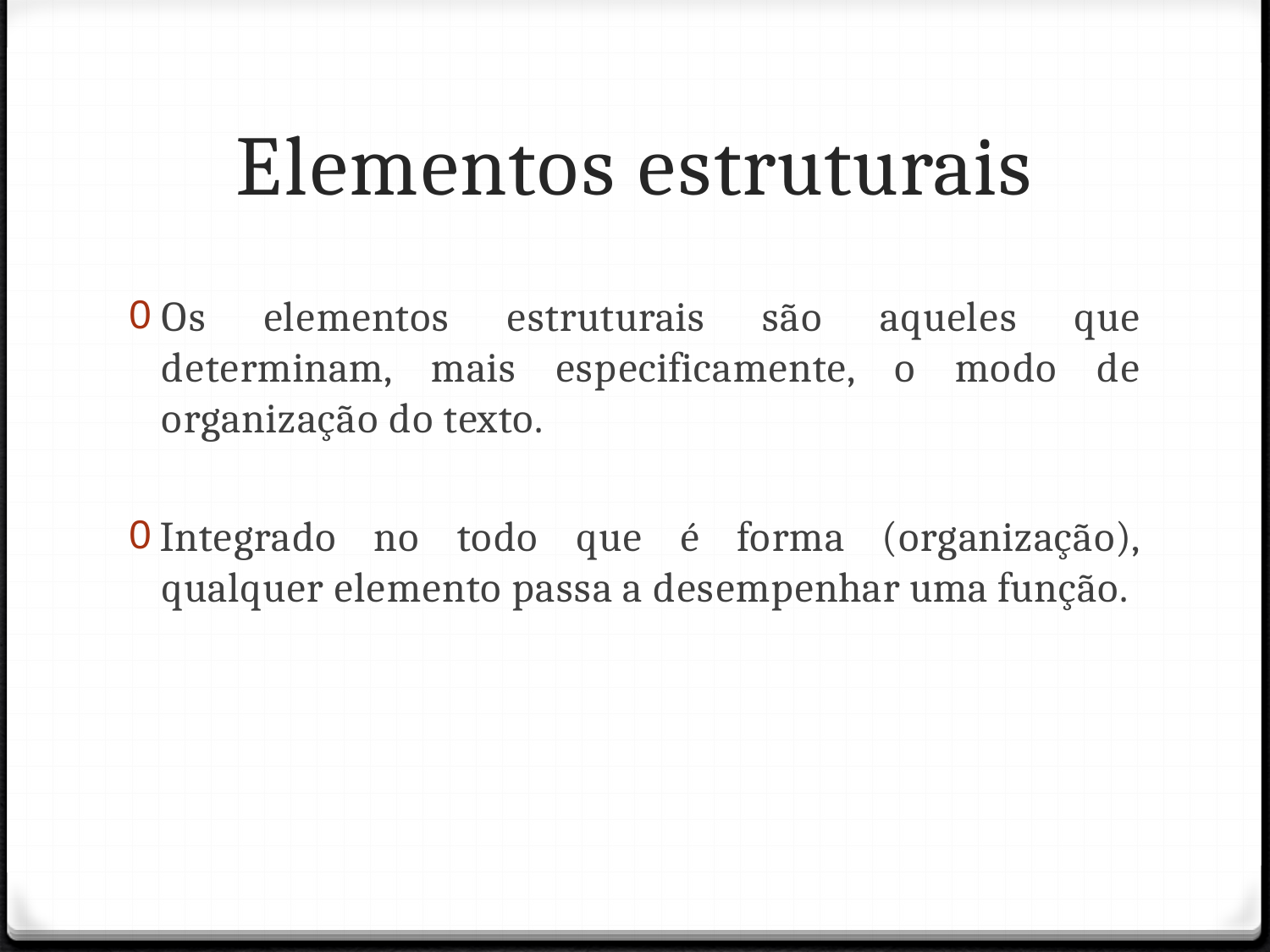

# Elementos estruturais
Os elementos estruturais são aqueles que determinam, mais especificamente, o modo de organização do texto.

Integrado no todo que é forma (organização), qualquer elemento passa a desempenhar uma função.